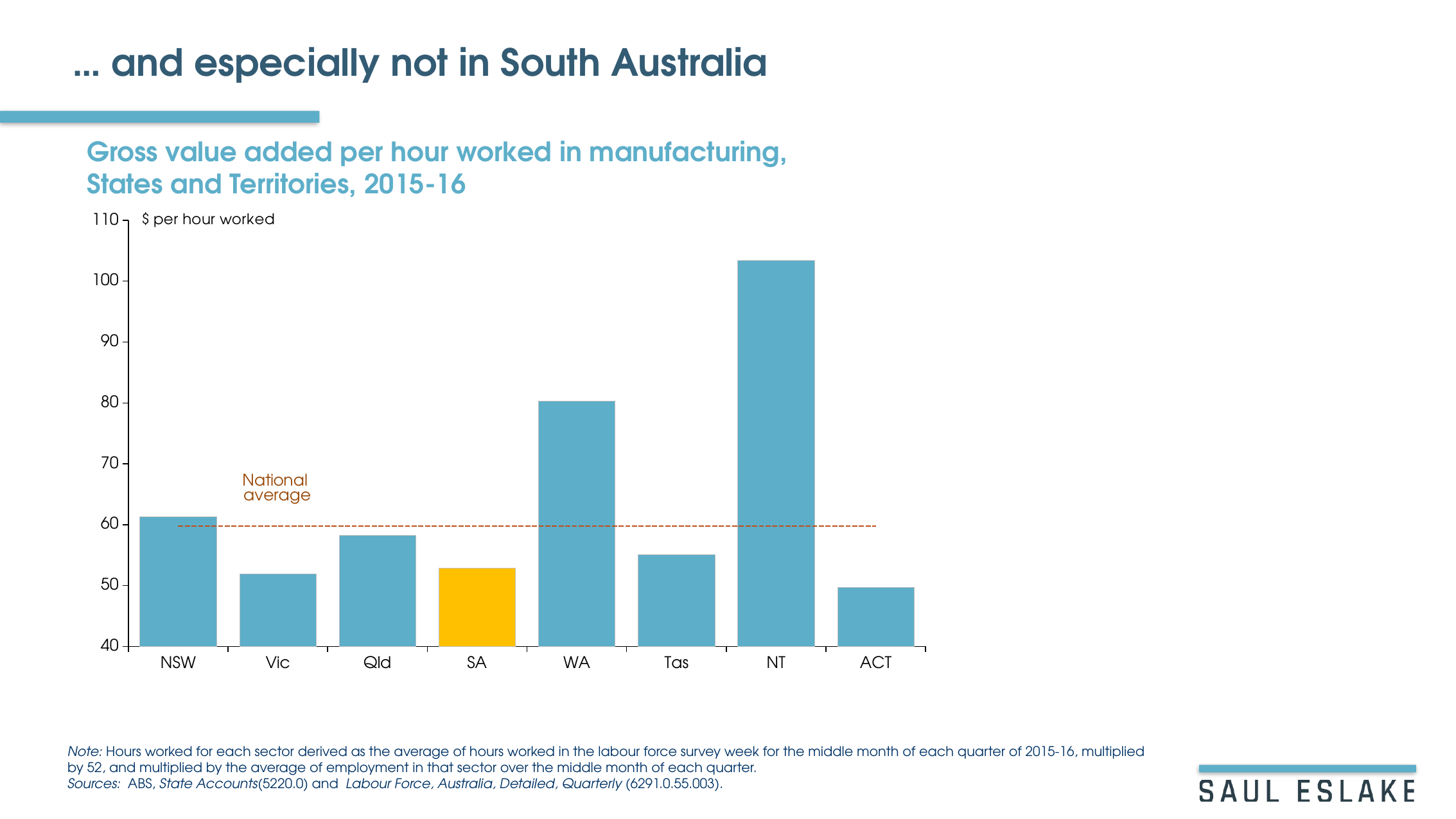

# … and especially not in South Australia
Gross value added per hour worked in manufacturing, States and Territories, 2015-16

### Chart

| Category |  |  |
|---|---|---|
| NSW | 61.27808336266593 | 59.774844733187884 |
| Vic | 51.90953805010083 | None |
| Qld | 58.227888066922375 | None |
| SA | 52.91769978240949 | None |
| WA | 80.33619524606314 | None |
| Tas | 55.1022584963731 | None |
| NT | 103.42610922660533 | None |
| ACT | 49.736438395144965 | 59.774844733187884 |
Note: Hours worked for each sector derived as the average of hours worked in the labour force survey week for the middle month of each quarter of 2015-16, multiplied by 52, and multiplied by the average of employment in that sector over the middle month of each quarter.
Sources:  ABS, State Accounts(5220.0) and  Labour Force, Australia, Detailed, Quarterly (6291.0.55.003).